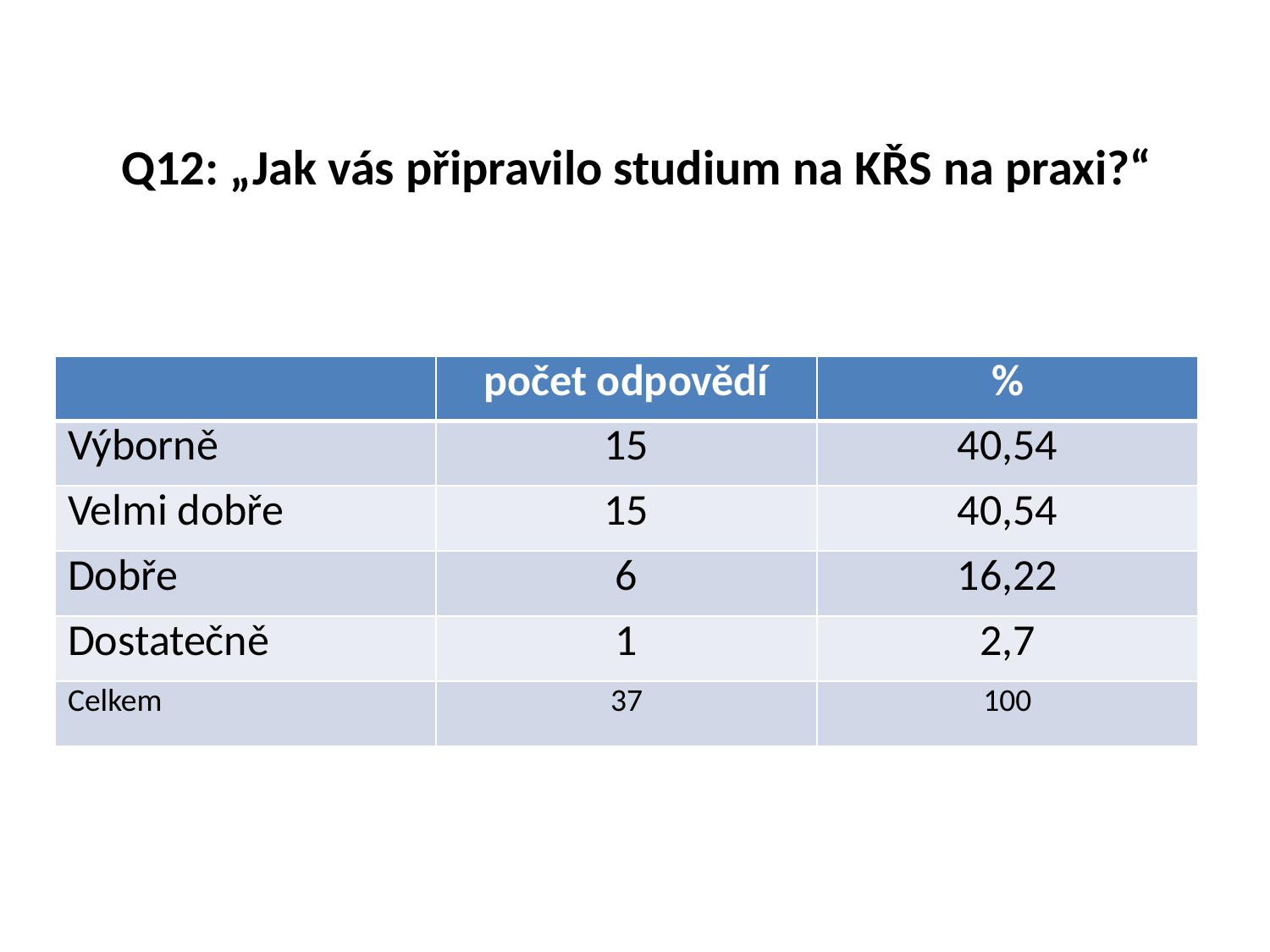

# Q12: „Jak vás připravilo studium na KŘS na praxi?“
|  | počet odpovědí | % |
| --- | --- | --- |
| Výborně | 15 | 40,54 |
| Velmi dobře | 15 | 40,54 |
| Dobře | 6 | 16,22 |
| Dostatečně | 1 | 2,7 |
| Celkem | 37 | 100 |